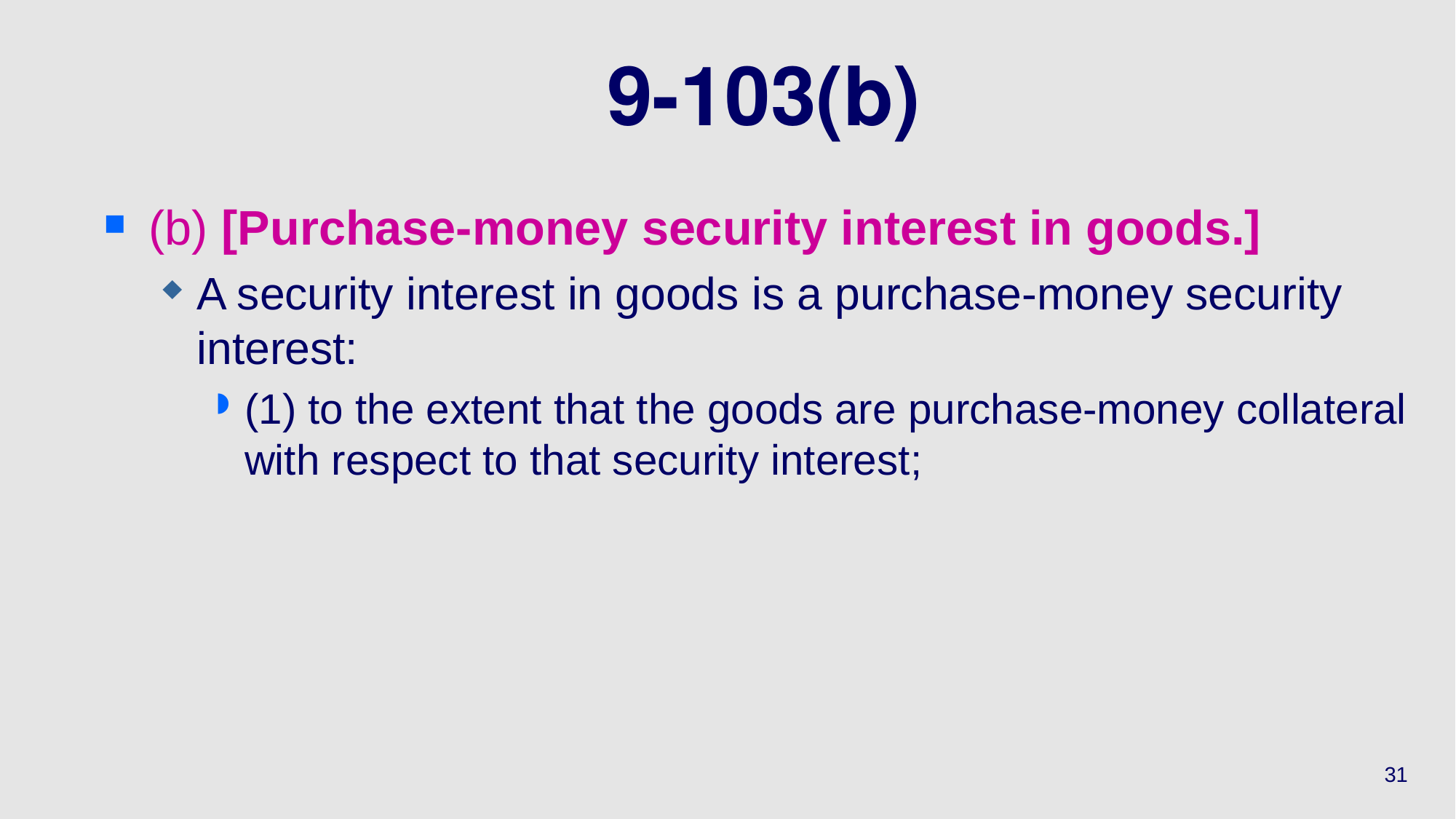

# 9-103(b)
(b) [Purchase-money security interest in goods.]
A security interest in goods is a purchase-money security interest:
(1) to the extent that the goods are purchase-money collateral with respect to that security interest;
31